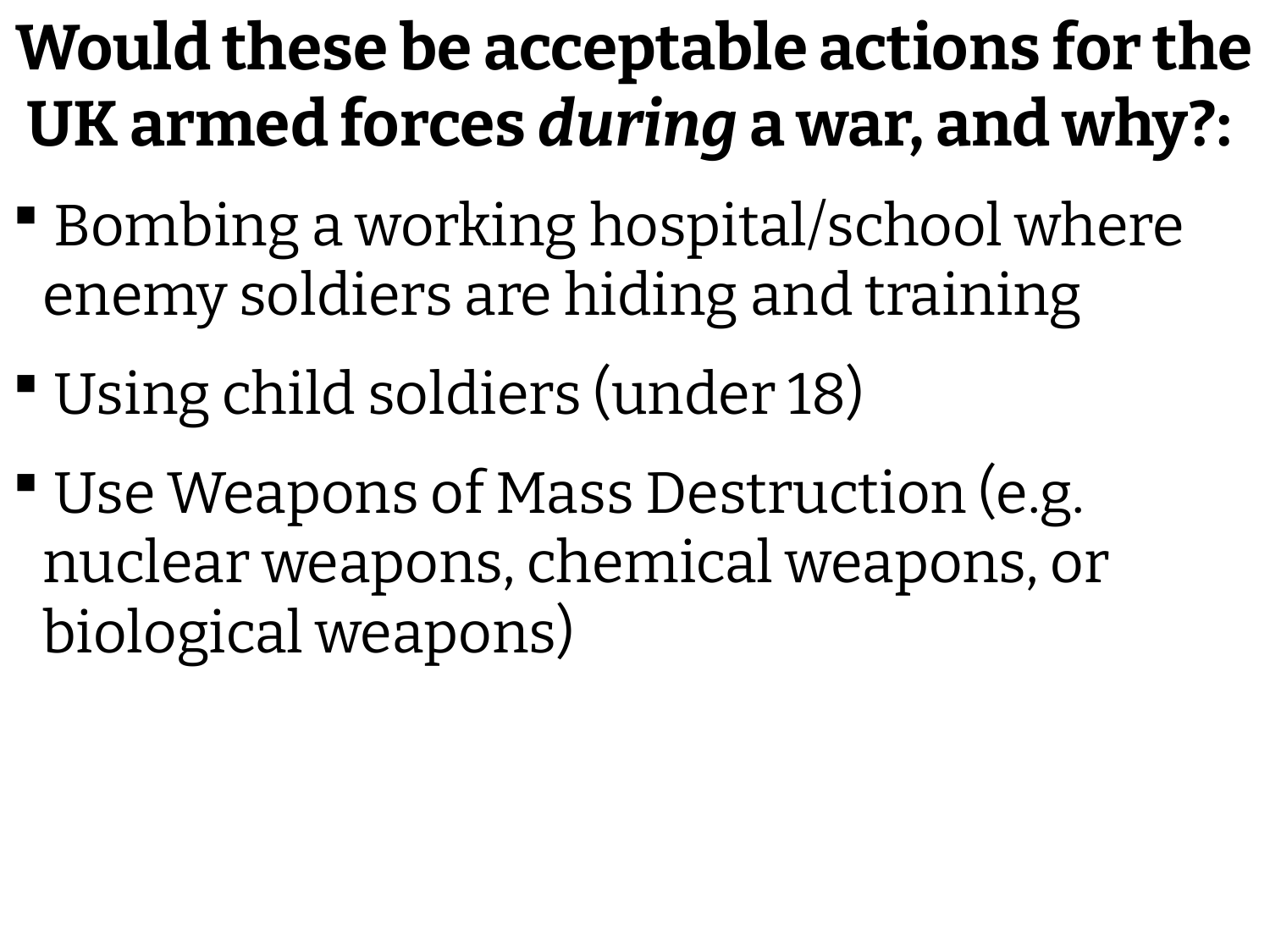

Would these be acceptable actions for the UK armed forces during a war, and why?:
 Bombing a working hospital/school where enemy soldiers are hiding and training
 Using child soldiers (under 18)
 Use Weapons of Mass Destruction (e.g. nuclear weapons, chemical weapons, or biological weapons)